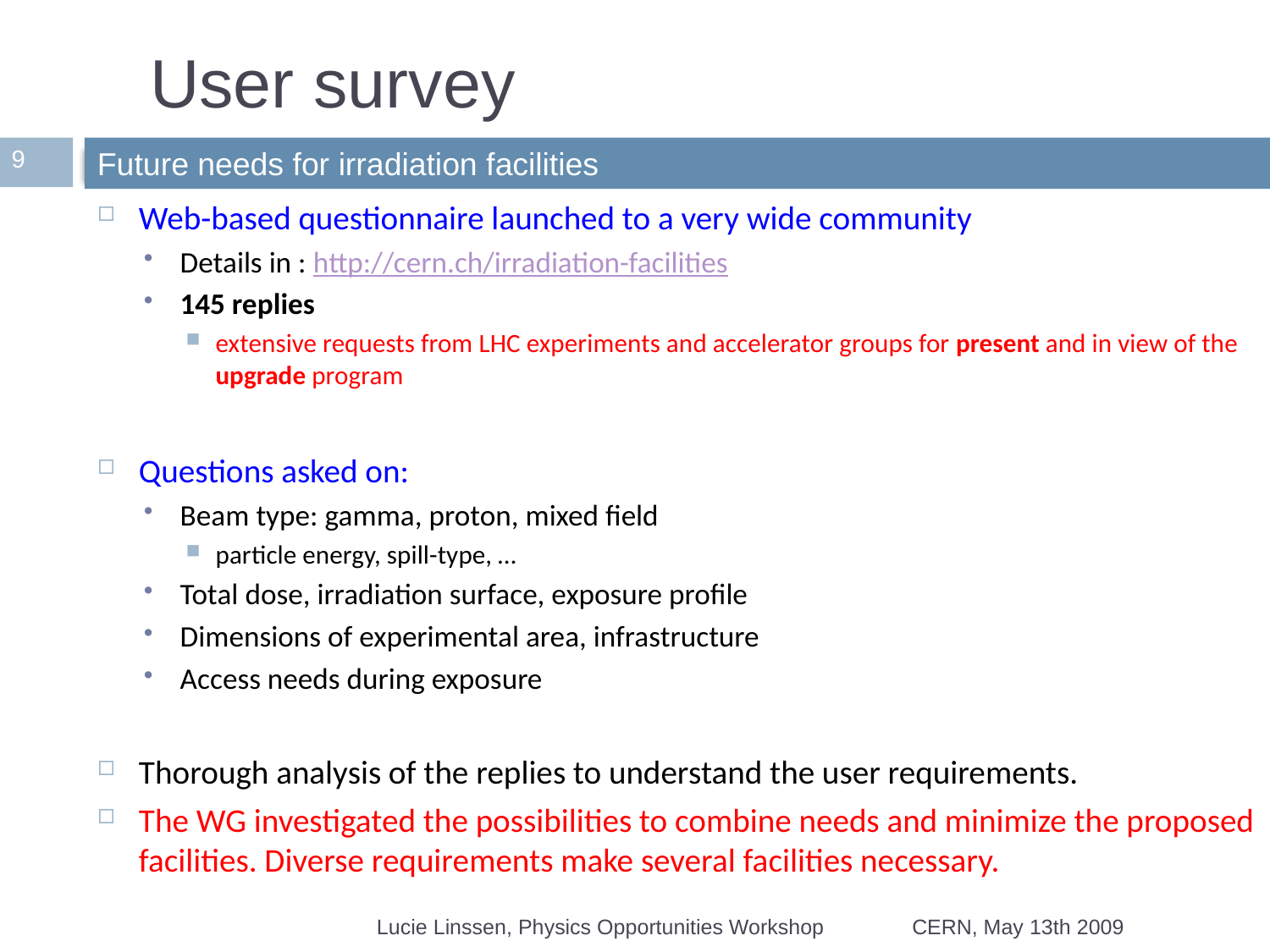

# User survey
9
Future needs for irradiation facilities
Web-based questionnaire launched to a very wide community
Details in : http://cern.ch/irradiation-facilities
145 replies
extensive requests from LHC experiments and accelerator groups for present and in view of the upgrade program

Questions asked on:
Beam type: gamma, proton, mixed field
particle energy, spill-type, …
Total dose, irradiation surface, exposure profile
Dimensions of experimental area, infrastructure
Access needs during exposure

Thorough analysis of the replies to understand the user requirements.
The WG investigated the possibilities to combine needs and minimize the proposed facilities. Diverse requirements make several facilities necessary.
Lucie Linssen, Physics Opportunities Workshop
CERN, May 13th 2009